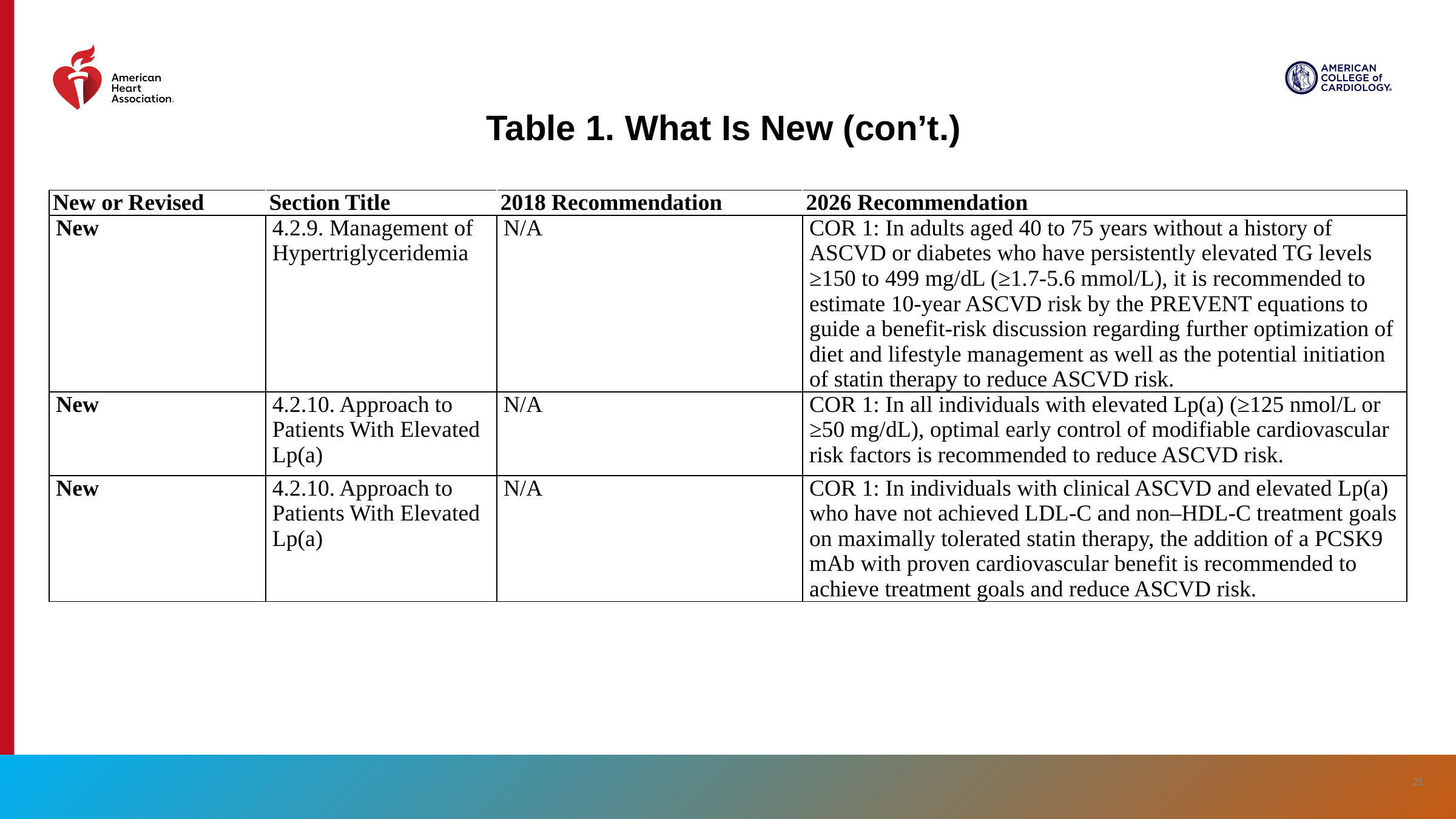

Table 1. What Is New (con’t.)
| New or Revised | Section Title | 2018 Recommendation | 2026 Recommendation |
| --- | --- | --- | --- |
| New | 4.2.9. Management of Hypertriglyceridemia | N/A | COR 1: In adults aged 40 to 75 years without a history of ASCVD or diabetes who have persistently elevated TG levels ≥150 to 499 mg/dL (≥1.7-5.6 mmol/L), it is recommended to estimate 10-year ASCVD risk by the PREVENT equations to guide a benefit-risk discussion regarding further optimization of diet and lifestyle management as well as the potential initiation of statin therapy to reduce ASCVD risk. |
| New | 4.2.10. Approach to Patients With Elevated Lp(a) | N/A | COR 1: In all individuals with elevated Lp(a) (≥125 nmol/L or ≥50 mg/dL), optimal early control of modifiable cardiovascular risk factors is recommended to reduce ASCVD risk. |
| New | 4.2.10. Approach to Patients With Elevated Lp(a) | N/A | COR 1: In individuals with clinical ASCVD and elevated Lp(a) who have not achieved LDL-C and non–HDL-C treatment goals on maximally tolerated statin therapy, the addition of a PCSK9 mAb with proven cardiovascular benefit is recommended to achieve treatment goals and reduce ASCVD risk. |
21